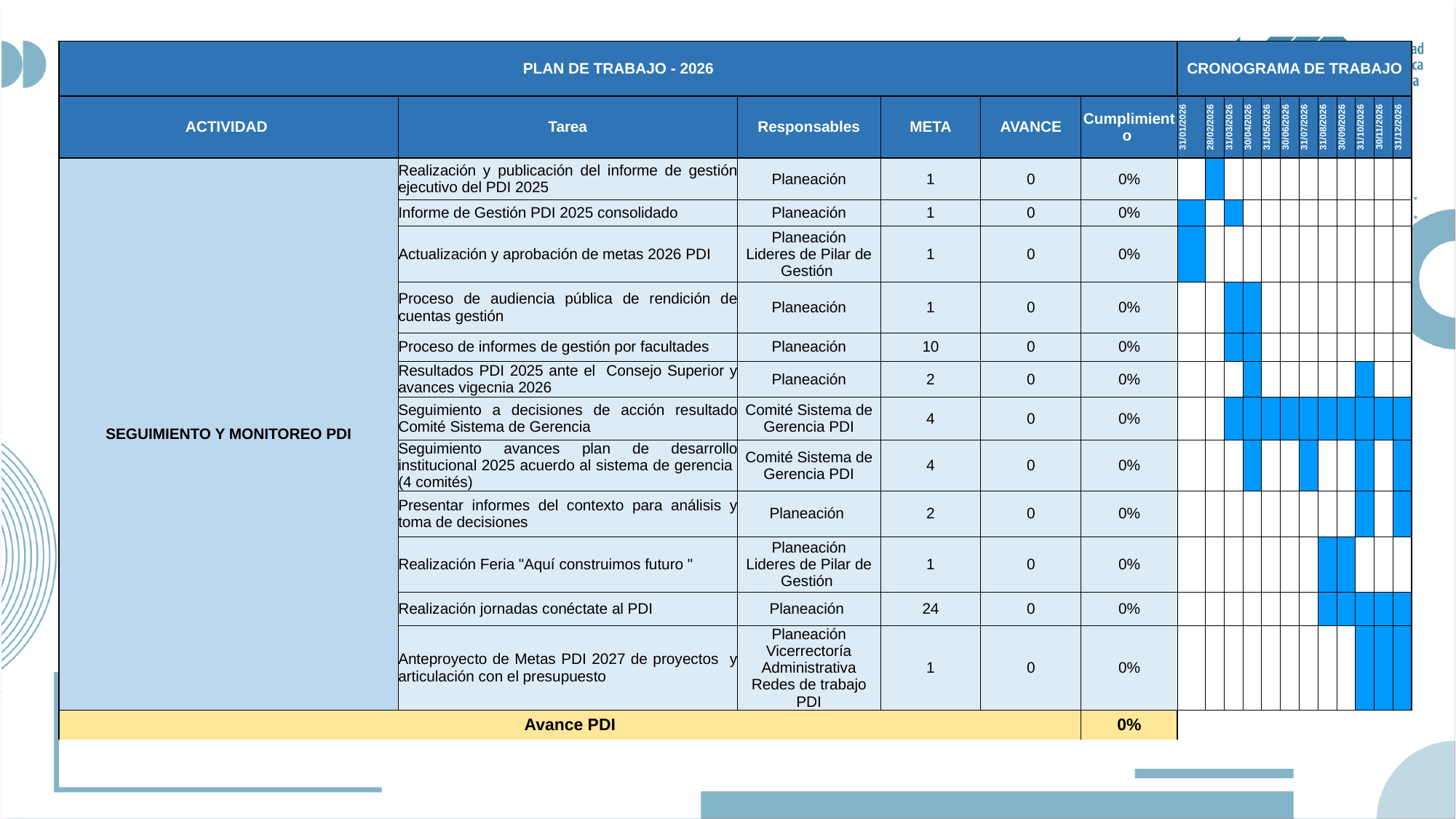

| PLAN DE TRABAJO - 2026 |  |  |  |  |  | CRONOGRAMA DE TRABAJO |  |  |  |  |  |  |  |  |  |  |  |
| --- | --- | --- | --- | --- | --- | --- | --- | --- | --- | --- | --- | --- | --- | --- | --- | --- | --- |
| ACTIVIDAD | Tarea | Responsables | META | AVANCE | Cumplimiento | 31/01/2026 | 28/02/2026 | 31/03/2026 | 30/04/2026 | 31/05/2026 | 30/06/2026 | 31/07/2026 | 31/08/2026 | 30/09/2026 | 31/10/2026 | 30/11/2026 | 31/12/2026 |
| SEGUIMIENTO Y MONITOREO PDI | Realización y publicación del informe de gestión ejecutivo del PDI 2025 | Planeación | 1 | 0 | 0% |  |  |  |  |  |  |  |  |  |  |  |  |
|  | Informe de Gestión PDI 2025 consolidado | Planeación | 1 | 0 | 0% |  |  |  |  |  |  |  |  |  |  |  |  |
|  | Actualización y aprobación de metas 2026 PDI | Planeación Lideres de Pilar de Gestión | 1 | 0 | 0% |  |  |  |  |  |  |  |  |  |  |  |  |
|  | Proceso de audiencia pública de rendición de cuentas gestión | Planeación | 1 | 0 | 0% |  |  |  |  |  |  |  |  |  |  |  |  |
|  | Proceso de informes de gestión por facultades | Planeación | 10 | 0 | 0% |  |  |  |  |  |  |  |  |  |  |  |  |
|  | Resultados PDI 2025 ante el Consejo Superior y avances vigecnia 2026 | Planeación | 2 | 0 | 0% |  |  |  |  |  |  |  |  |  |  |  |  |
|  | Seguimiento a decisiones de acción resultado Comité Sistema de Gerencia | Comité Sistema de Gerencia PDI | 4 | 0 | 0% |  |  |  |  |  |  |  |  |  |  |  |  |
|  | Seguimiento avances plan de desarrollo institucional 2025 acuerdo al sistema de gerencia (4 comités) | Comité Sistema de Gerencia PDI | 4 | 0 | 0% |  |  |  |  |  |  |  |  |  |  |  |  |
|  | Presentar informes del contexto para análisis y toma de decisiones | Planeación | 2 | 0 | 0% |  |  |  |  |  |  |  |  |  |  |  |  |
|  | Realización Feria "Aquí construimos futuro " | Planeación Lideres de Pilar de Gestión | 1 | 0 | 0% |  |  |  |  |  |  |  |  |  |  |  |  |
|  | Realización jornadas conéctate al PDI | Planeación | 24 | 0 | 0% |  |  |  |  |  |  |  |  |  |  |  |  |
|  | Anteproyecto de Metas PDI 2027 de proyectos y articulación con el presupuesto | Planeación Vicerrectoría Administrativa Redes de trabajo PDI | 1 | 0 | 0% |  |  |  |  |  |  |  |  |  |  |  |  |
| Avance PDI |  |  |  |  | 0% |  |  |  |  |  |  |  |  |  |  |  |  |